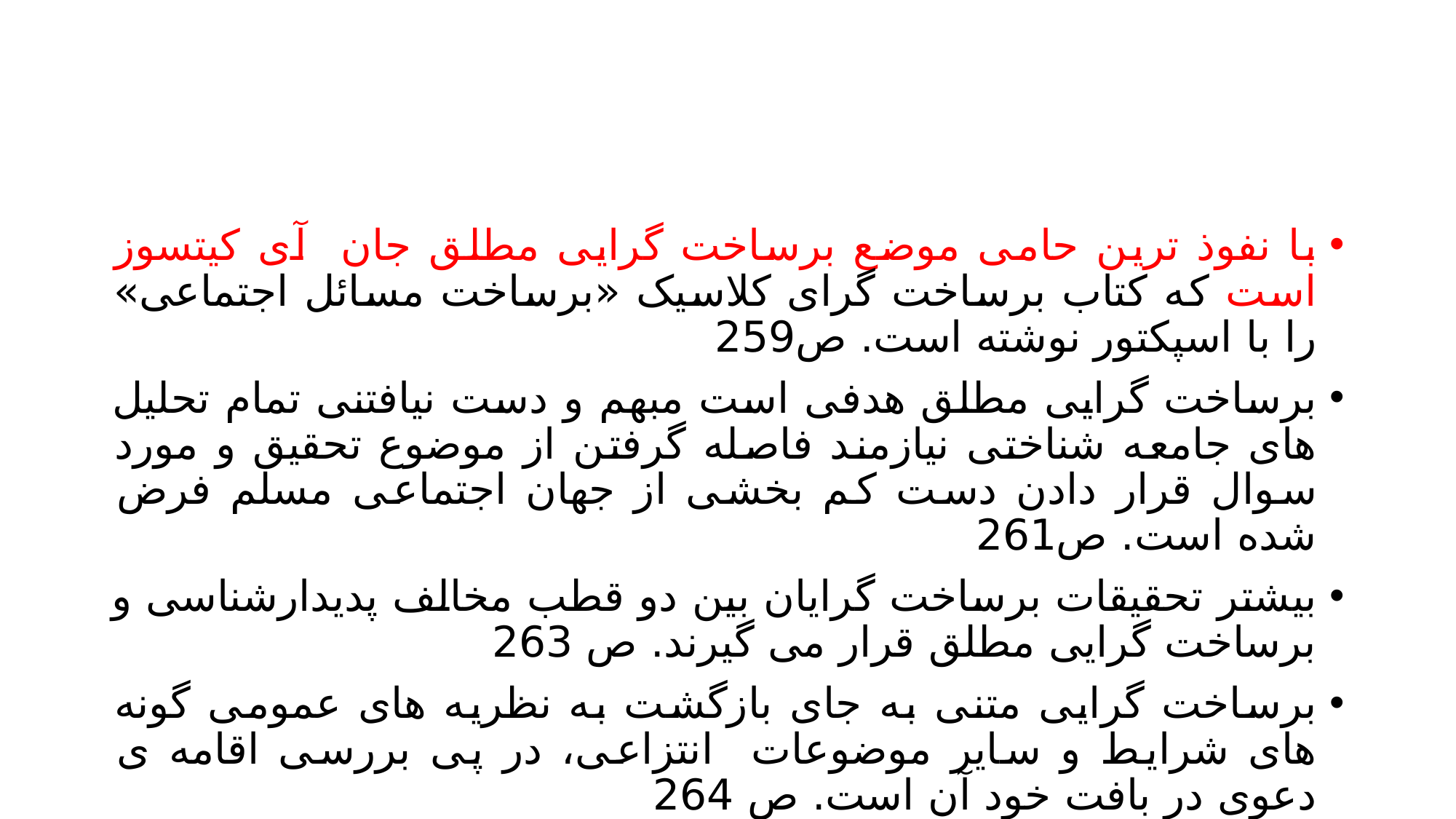

#
با نفوذ ترین حامی موضع برساخت گرایی مطلق جان  آی کیتسوز است که کتاب برساخت گرای کلاسیک «برساخت مسائل اجتماعی» را با اسپکتور نوشته است. ص259
برساخت گرایی مطلق هدفی است مبهم و دست نیافتنی تمام تحلیل های جامعه شناختی نیازمند فاصله گرفتن از موضوع تحقیق و مورد سوال قرار دادن دست کم بخشی از جهان اجتماعی مسلم فرض شده است. ص261
بیشتر تحقیقات برساخت گرایان بین دو قطب مخالف پدیدارشناسی و برساخت گرایی مطلق قرار می گیرند. ص 263
برساخت گرایی متنی به جای بازگشت به نظریه های عمومی گونه های شرایط و سایر موضوعات  انتزاعی، در پی بررسی اقامه ی دعوی در بافت خود آن است. ص 264